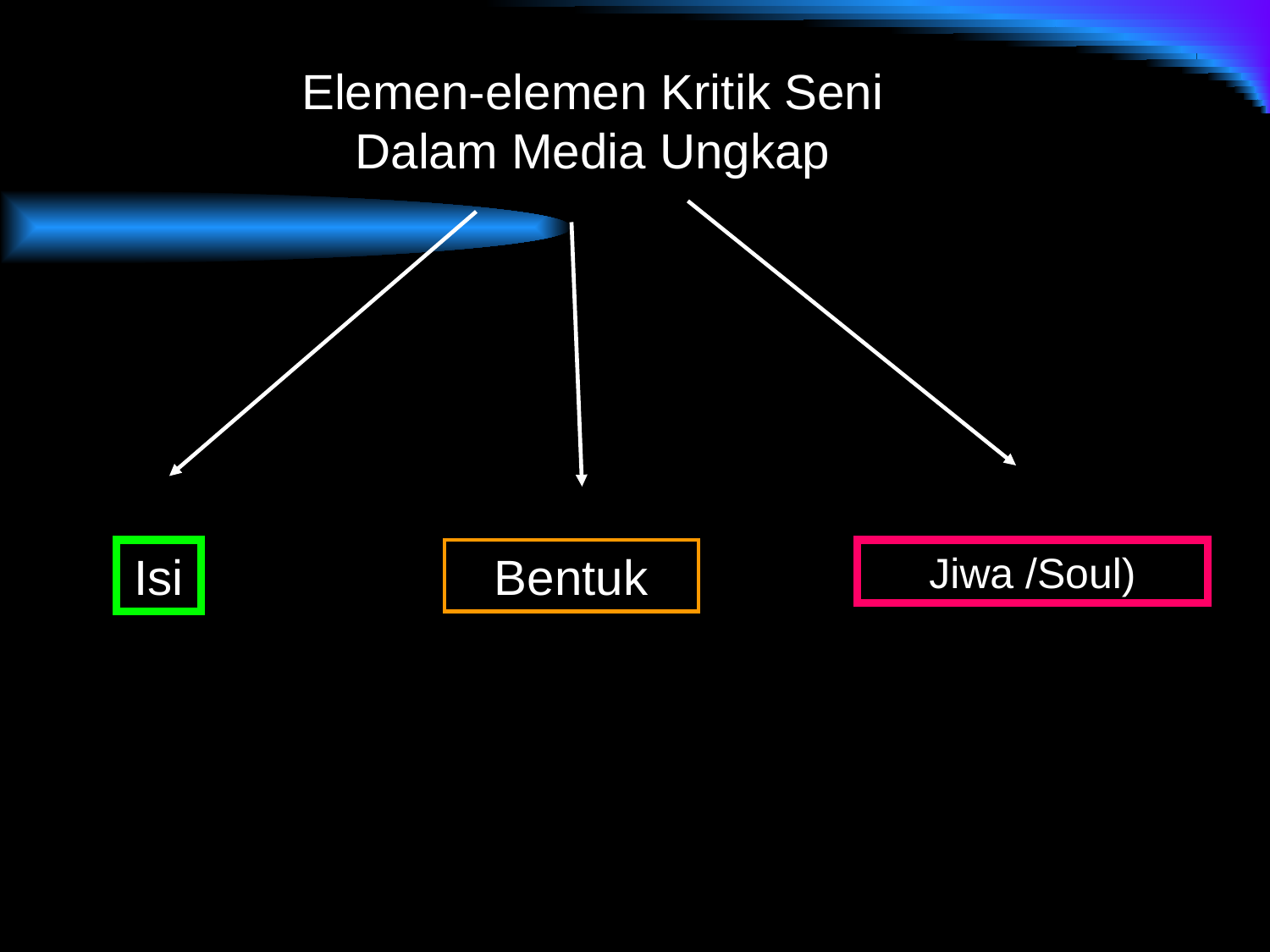

Elemen-elemen Kritik Seni
Dalam Media Ungkap

Isi
 Bentuk
Jiwa /Soul)